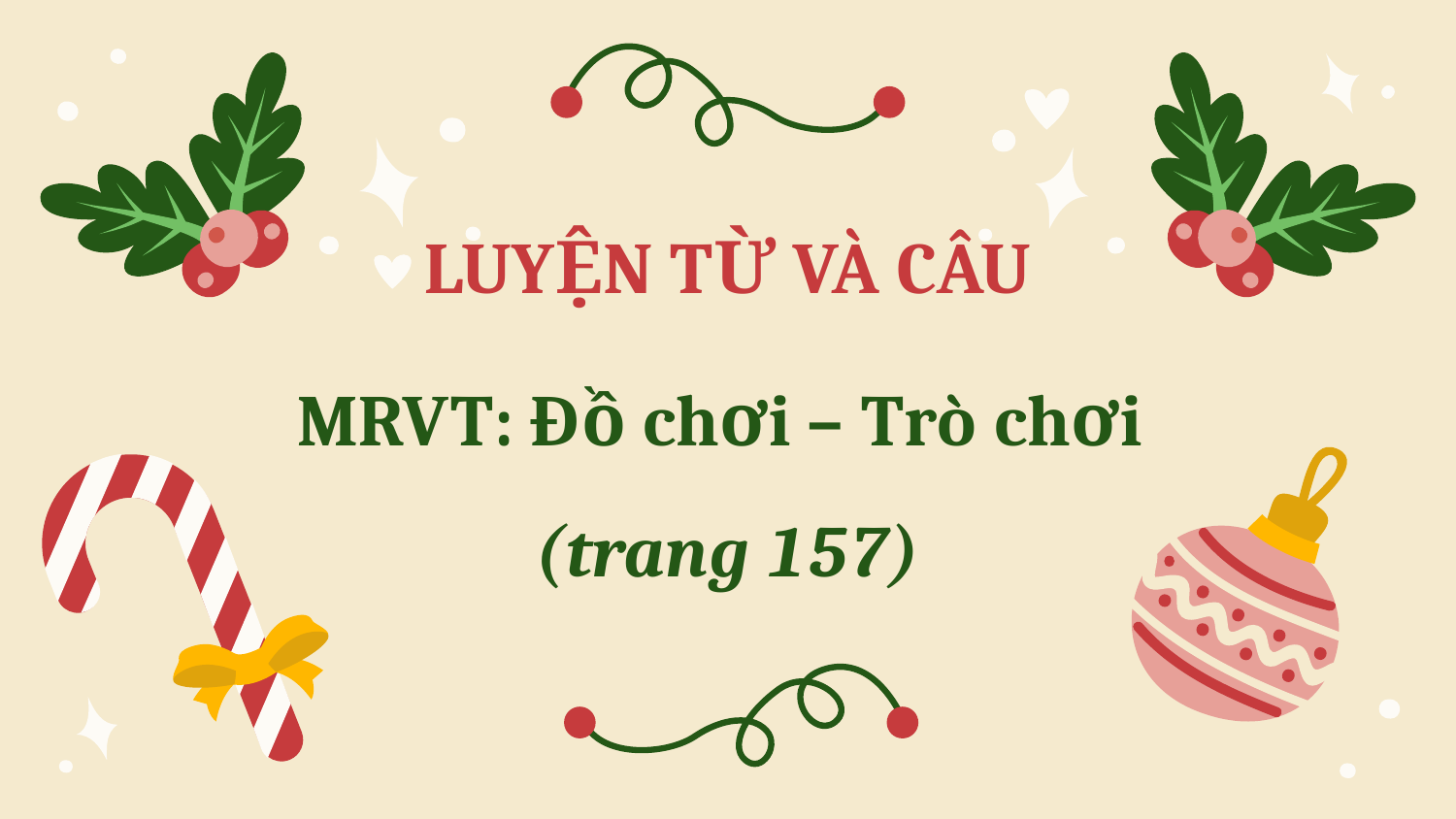

# LUYỆN TỪ VÀ CÂU

MRVT: Đồ chơi – Trò chơi
(trang 157)